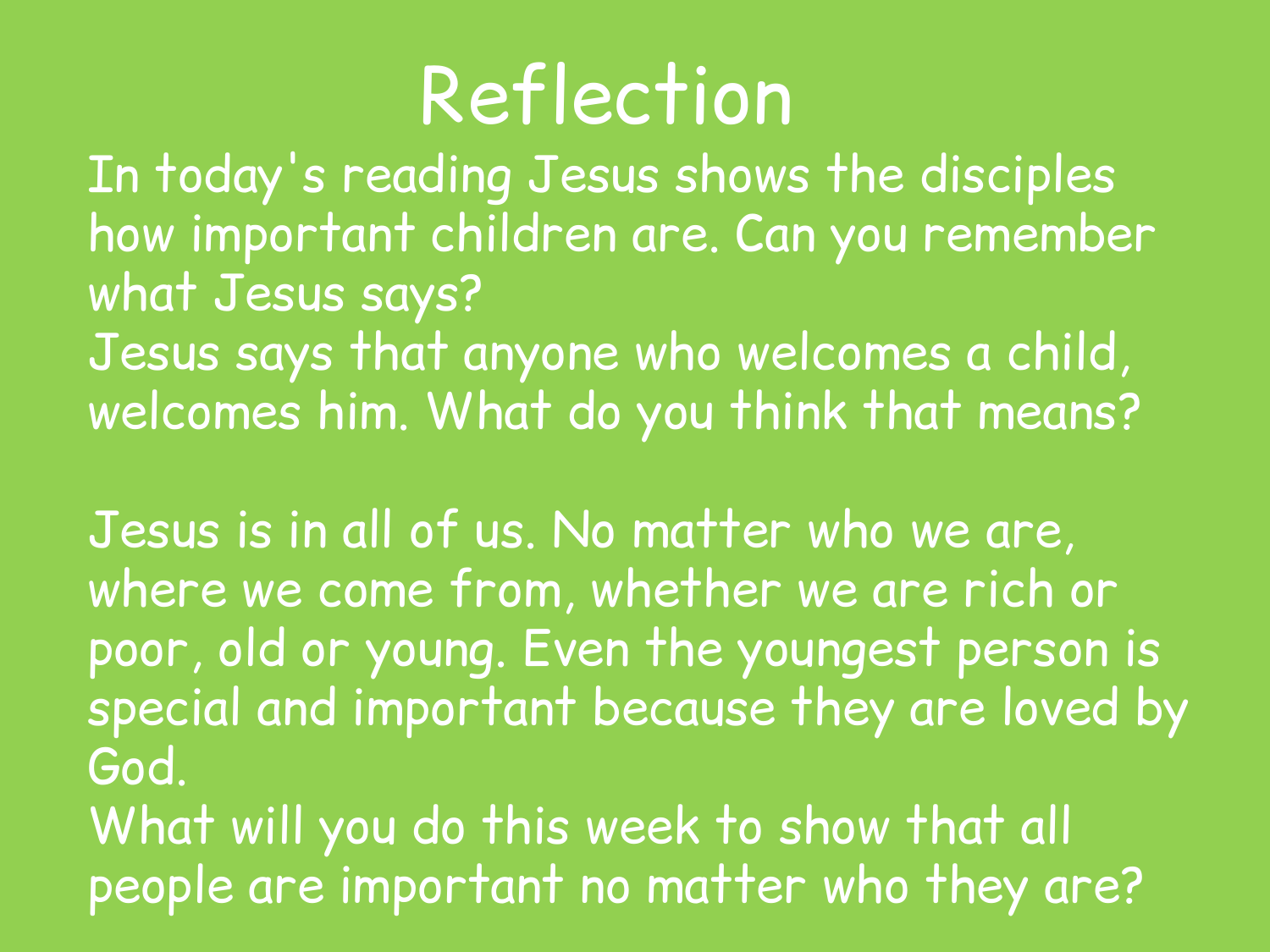

Reflection
In today's reading Jesus shows the disciples how important children are. Can you remember what Jesus says?
Jesus says that anyone who welcomes a child, welcomes him. What do you think that means?

Jesus is in all of us. No matter who we are, where we come from, whether we are rich or poor, old or young. Even the youngest person is special and important because they are loved by God.
What will you do this week to show that all people are important no matter who they are?